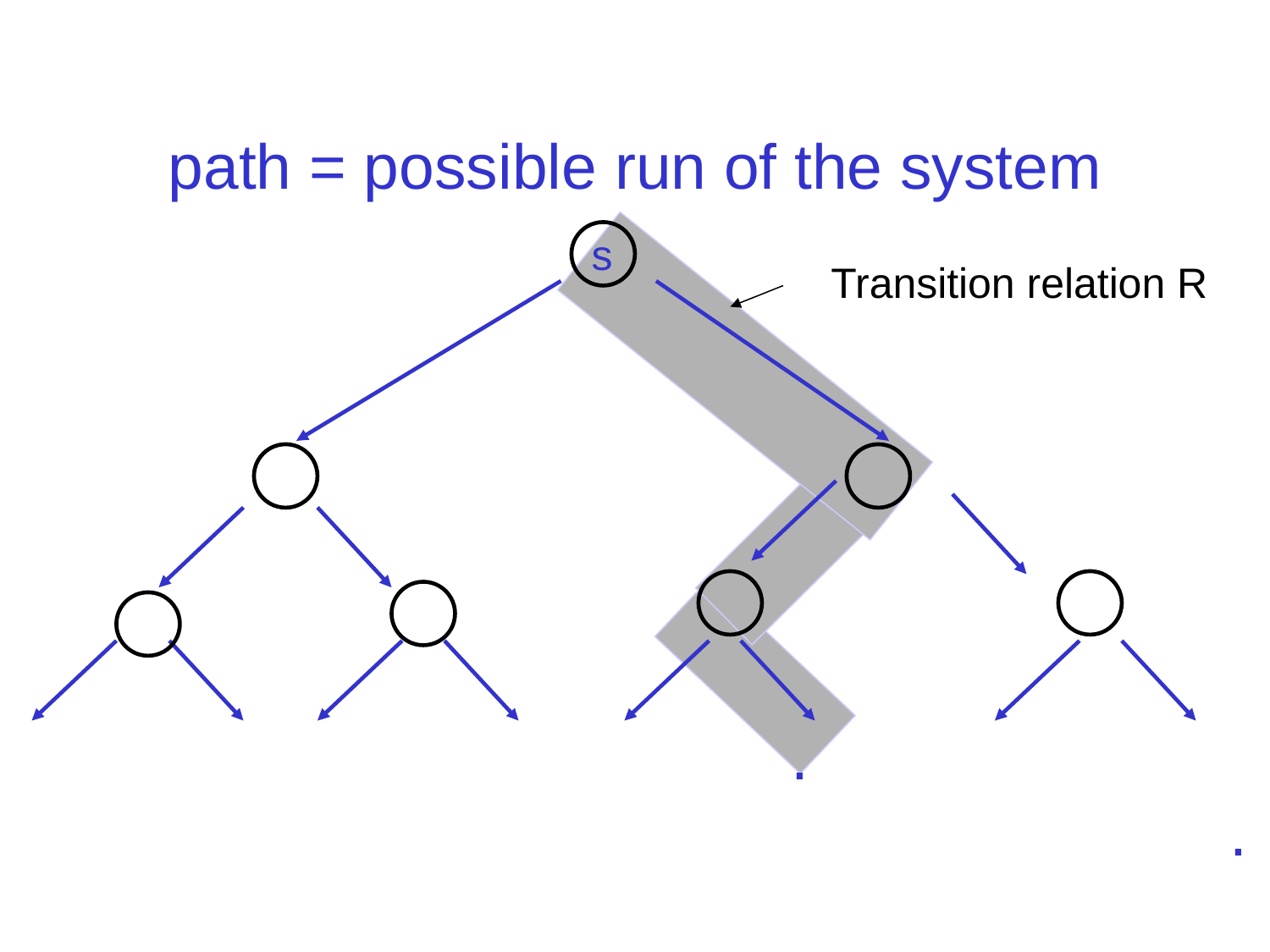

# path = possible run of the system
  s

Transition relation R

.                                                   .                                                   .